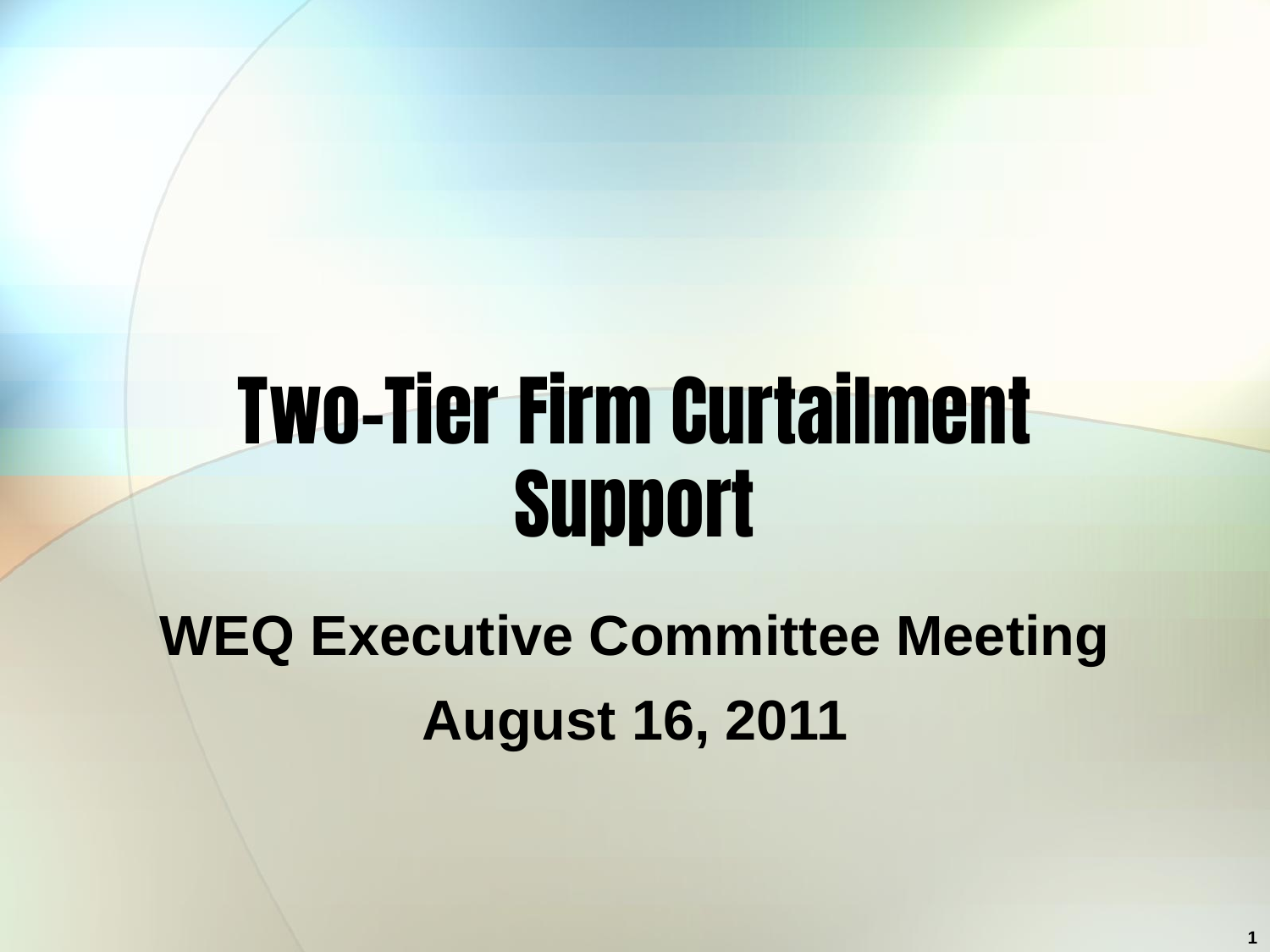

# Two-Tier Firm Curtailment Support
WEQ Executive Committee Meeting
August 16, 2011

1